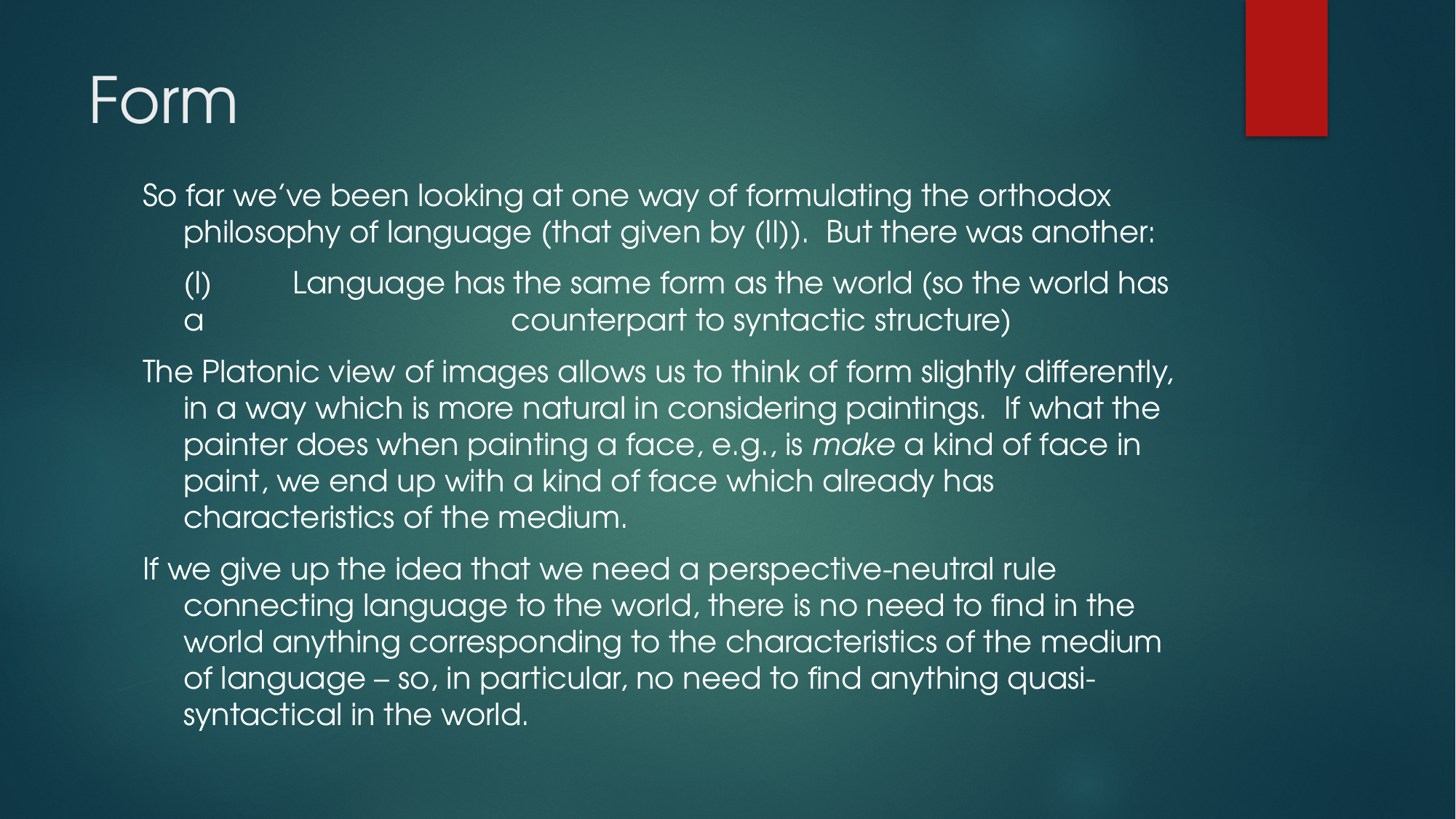

# Form
So far we’ve been looking at one way of formulating the orthodox philosophy of language (that given by (II)).  But there was another:
	(I)	Language has the same form as the world (so the world has a 			counterpart to syntactic structure)
The Platonic view of images allows us to think of form slightly differently, in a way which is more natural in considering paintings.  If what the painter does when painting a face, e.g., is make a kind of face in paint, we end up with a kind of face which already has characteristics of the medium.
If we give up the idea that we need a perspective-neutral rule connecting language to the world, there is no need to find in the world anything corresponding to the characteristics of the medium of language – so, in particular, no need to find anything quasi-syntactical in the world.